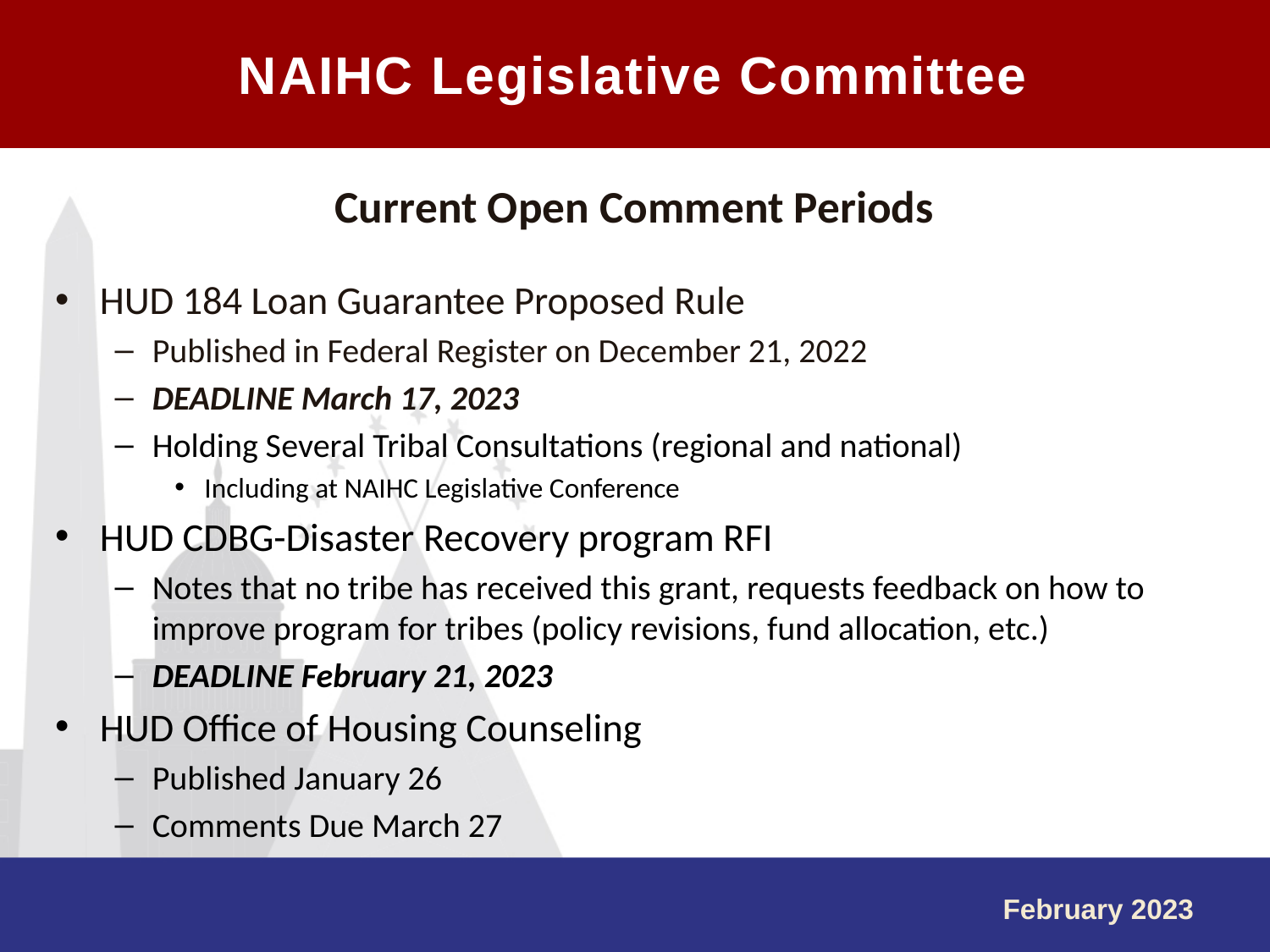

NAIHC Legislative Committee
#
Current Open Comment Periods

HUD 184 Loan Guarantee Proposed Rule
Published in Federal Register on December 21, 2022
DEADLINE March 17, 2023
Holding Several Tribal Consultations (regional and national)
Including at NAIHC Legislative Conference
HUD CDBG-Disaster Recovery program RFI
Notes that no tribe has received this grant, requests feedback on how to improve program for tribes (policy revisions, fund allocation, etc.)
DEADLINE February 21, 2023
HUD Office of Housing Counseling
Published January 26
Comments Due March 27
February 2023